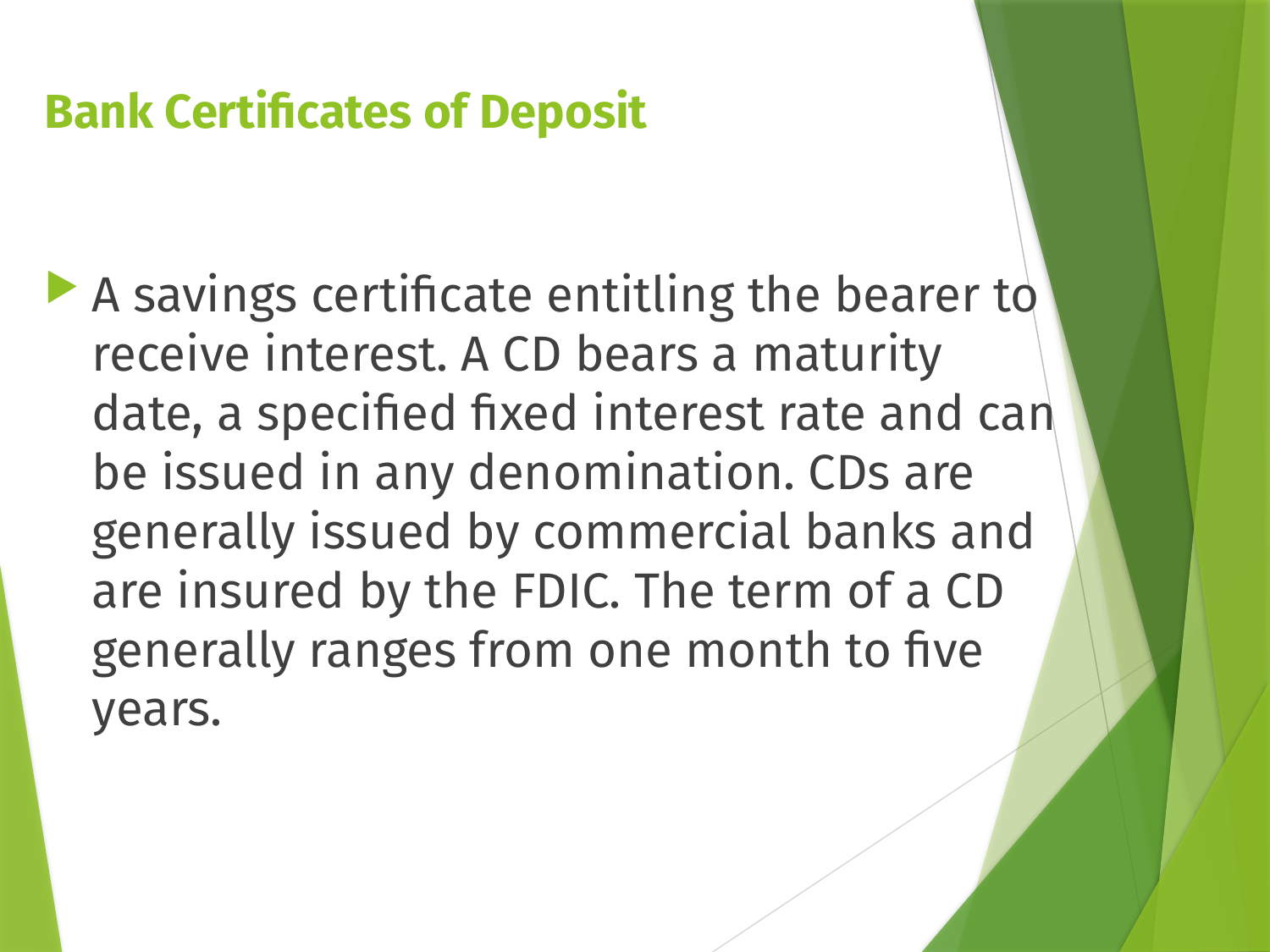

# Bank Certificates of Deposit

A savings certificate entitling the bearer to receive interest. A CD bears a maturity date, a specified fixed interest rate and can be issued in any denomination. CDs are generally issued by commercial banks and are insured by the FDIC. The term of a CD generally ranges from one month to five years.